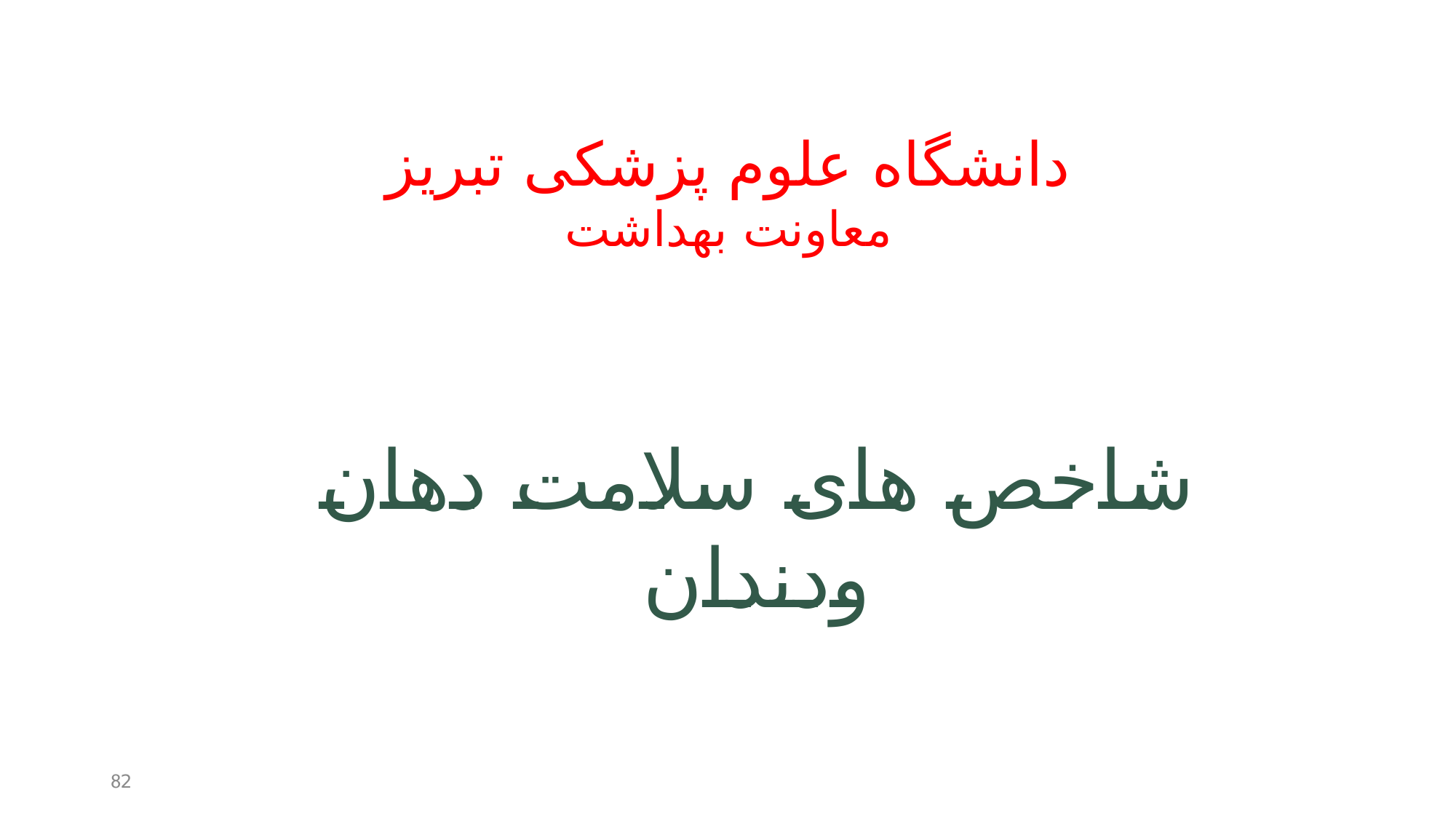

دانشگاه علوم پزشکی تبریز
معاونت بهداشت
شاخص های سلامت دهان ودندان
82